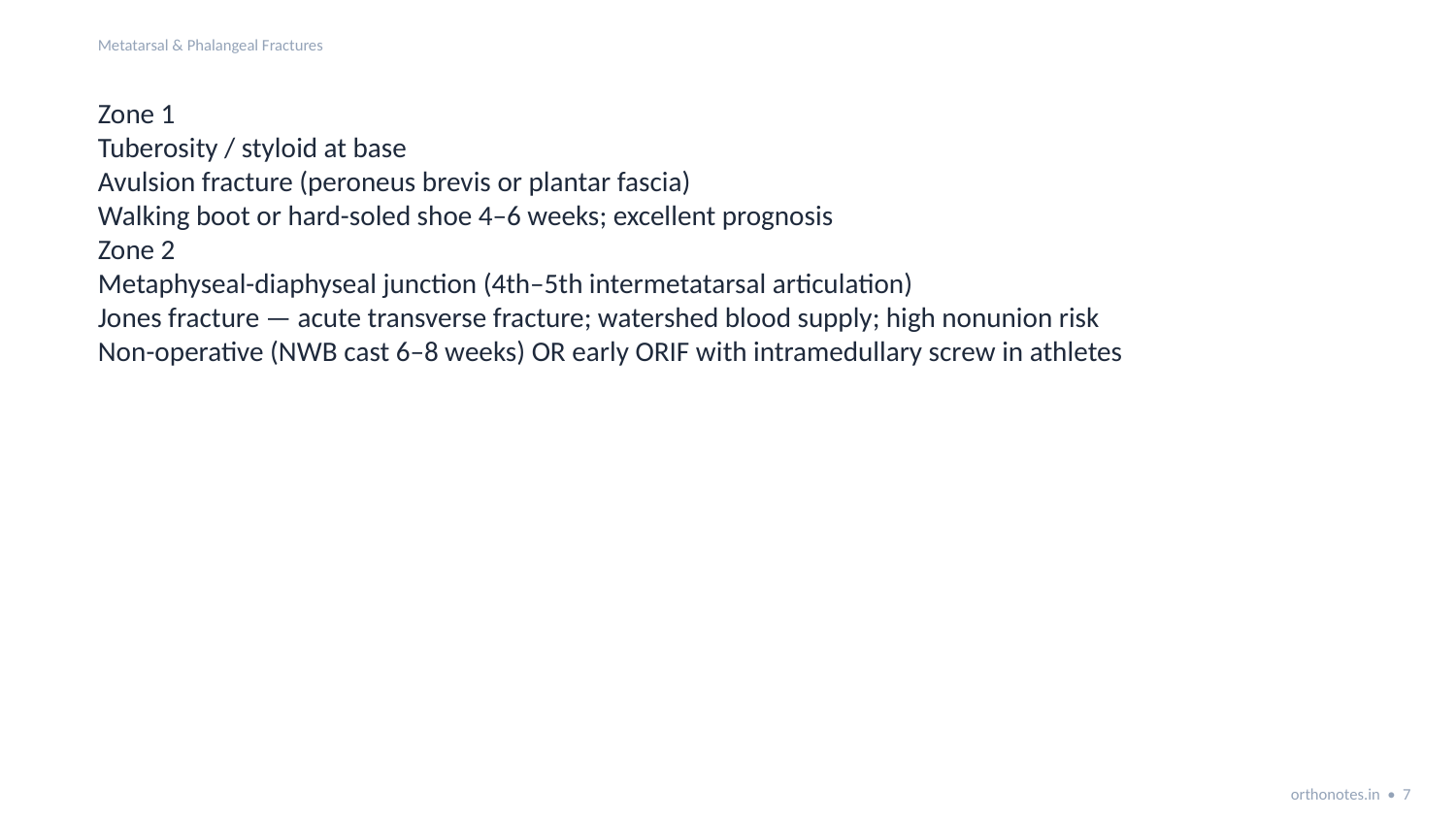

Metatarsal & Phalangeal Fractures
Zone 1
Tuberosity / styloid at base
Avulsion fracture (peroneus brevis or plantar fascia)
Walking boot or hard-soled shoe 4–6 weeks; excellent prognosis
Zone 2
Metaphyseal-diaphyseal junction (4th–5th intermetatarsal articulation)
Jones fracture — acute transverse fracture; watershed blood supply; high nonunion risk
Non-operative (NWB cast 6–8 weeks) OR early ORIF with intramedullary screw in athletes
orthonotes.in  •  7